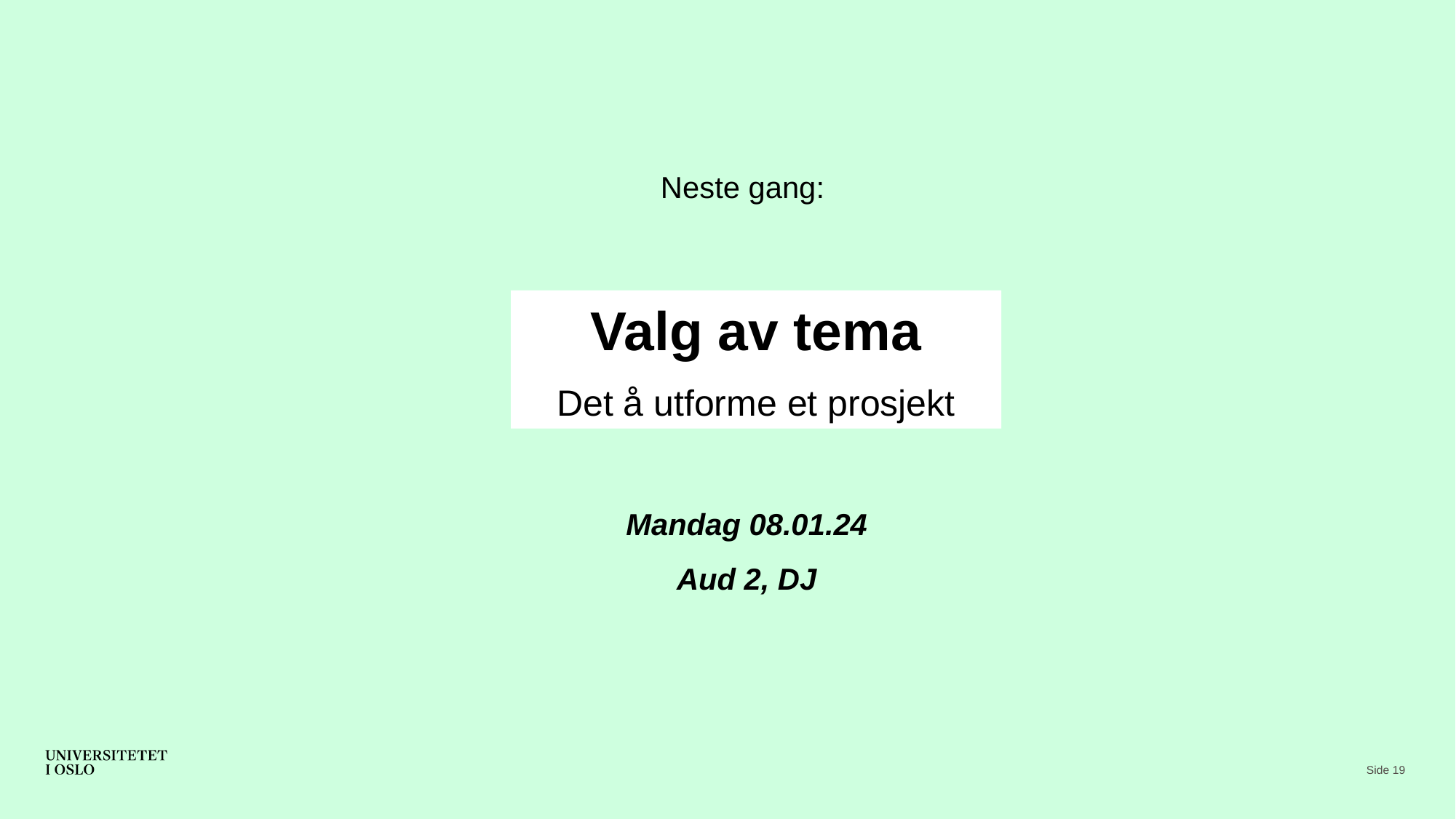

Neste gang:

Valg av tema
Det å utforme et prosjekt

Mandag 08.01.24
Aud 2, DJ
Valg av tema
Det å utforme et prosjekt

Side 19